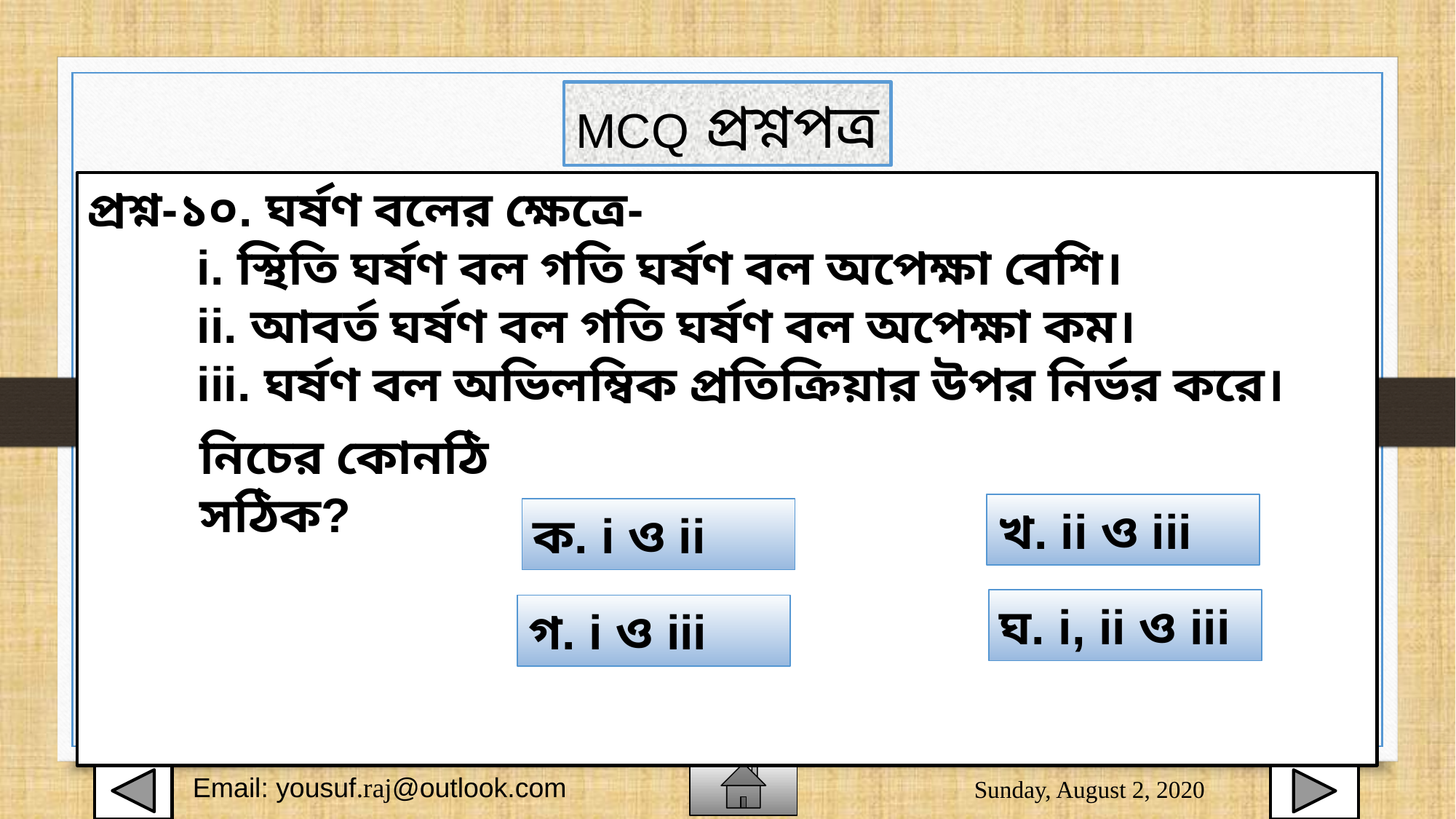

MCQ প্রশ্নপত্র
প্রশ্ন-১০. ঘর্ষণ বলের ক্ষেত্রে-
	i. স্থিতি ঘর্ষণ বল গতি ঘর্ষণ বল অপেক্ষা বেশি।
	ii. আবর্ত ঘর্ষণ বল গতি ঘর্ষণ বল অপেক্ষা কম।
	iii. ঘর্ষণ বল অভিলম্বিক প্রতিক্রিয়ার উপর নির্ভর করে।

নিচের কোনঠি সঠিক?
খ. ii ও iii
ক. i ও ii
ঘ. i, ii ও iii
গ. i ও iii
Sunday, August 2, 2020